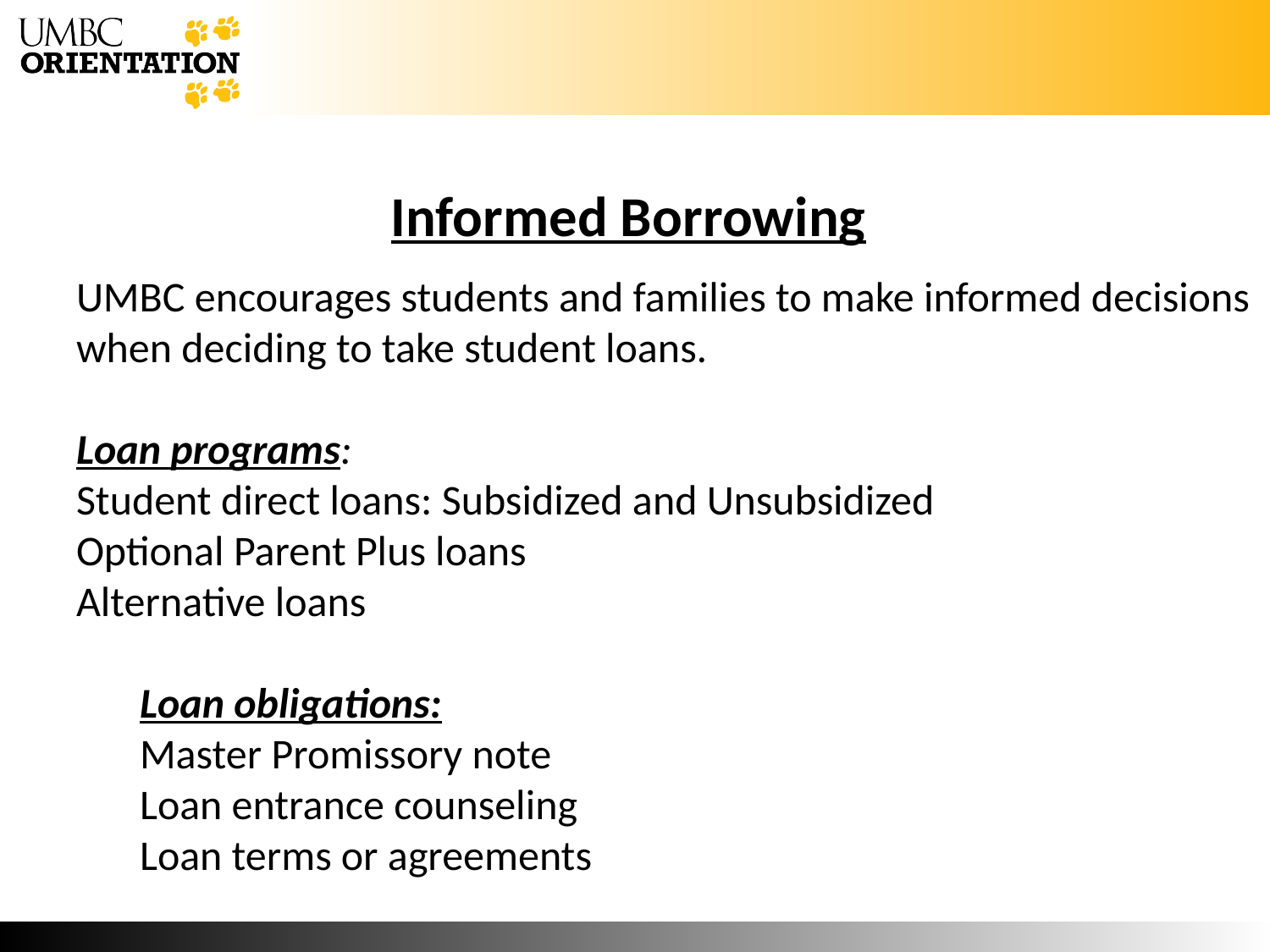

Informed Borrowing
UMBC encourages students and families to make informed decisions when deciding to take student loans.

Loan programs:
Student direct loans: Subsidized and Unsubsidized
Optional Parent Plus loans
Alternative loans

	Loan obligations:
	Master Promissory note
	Loan entrance counseling
	Loan terms or agreements